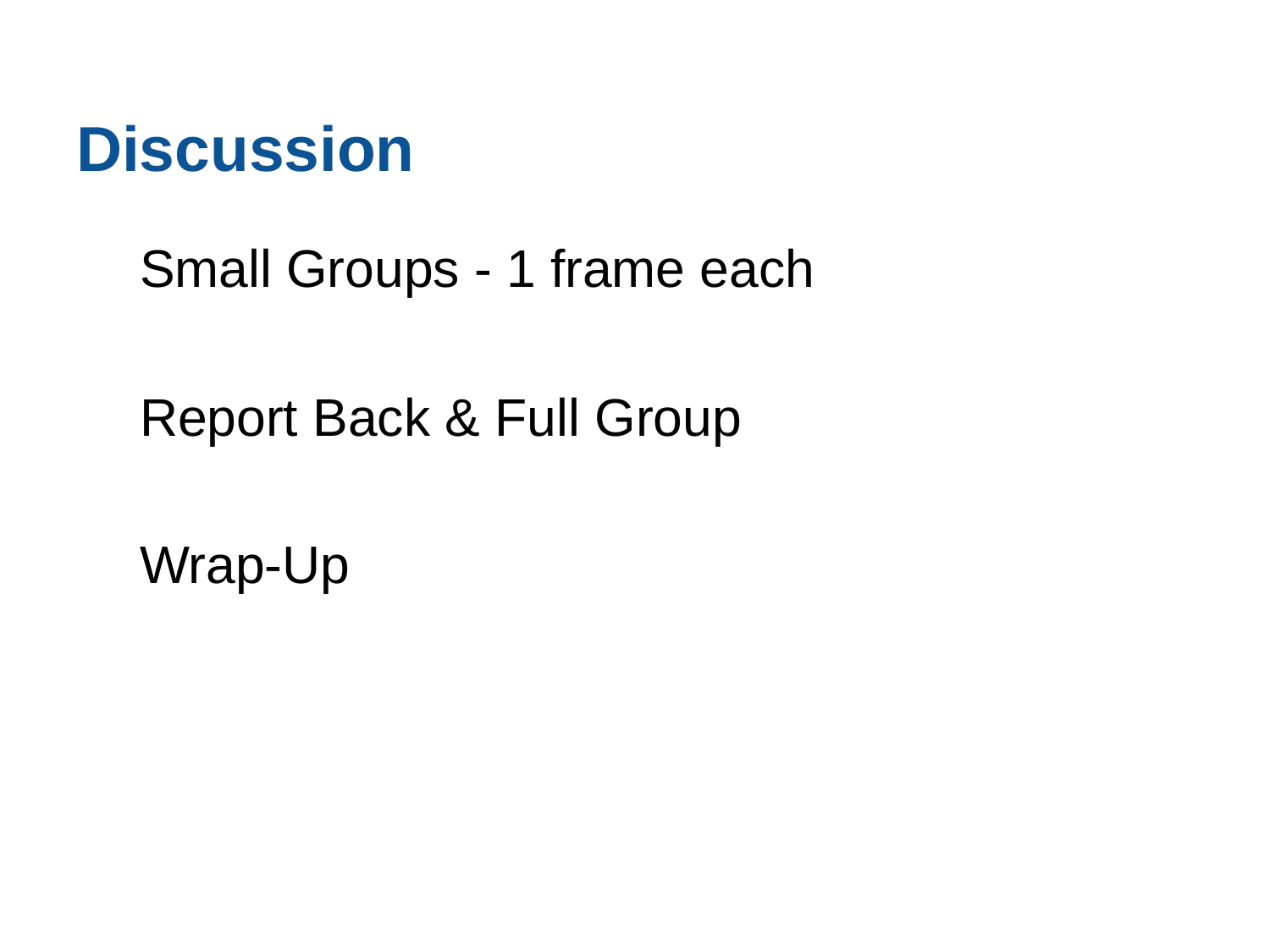

# Discussion
Small Groups - 1 frame each

Report Back & Full Group

Wrap-Up